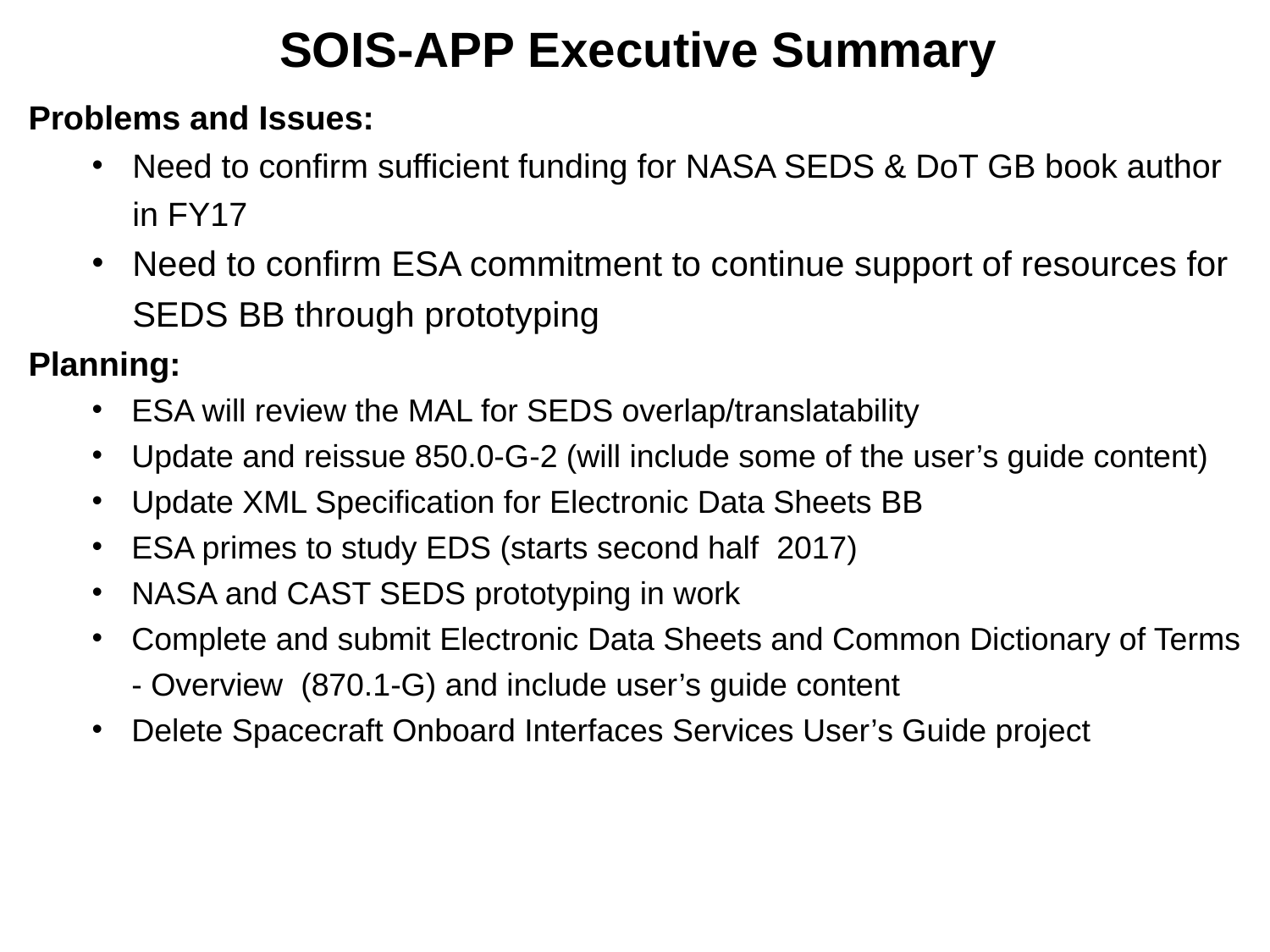

SOIS-APP Executive Summary
Problems and Issues:
Need to confirm sufficient funding for NASA SEDS & DoT GB book author in FY17
Need to confirm ESA commitment to continue support of resources for SEDS BB through prototyping
Planning:
ESA will review the MAL for SEDS overlap/translatability
Update and reissue 850.0-G-2 (will include some of the user’s guide content)
Update XML Specification for Electronic Data Sheets BB
ESA primes to study EDS (starts second half  2017)
NASA and CAST SEDS prototyping in work
Complete and submit Electronic Data Sheets and Common Dictionary of Terms - Overview  (870.1-G) and include user’s guide content
Delete Spacecraft Onboard Interfaces Services User’s Guide project